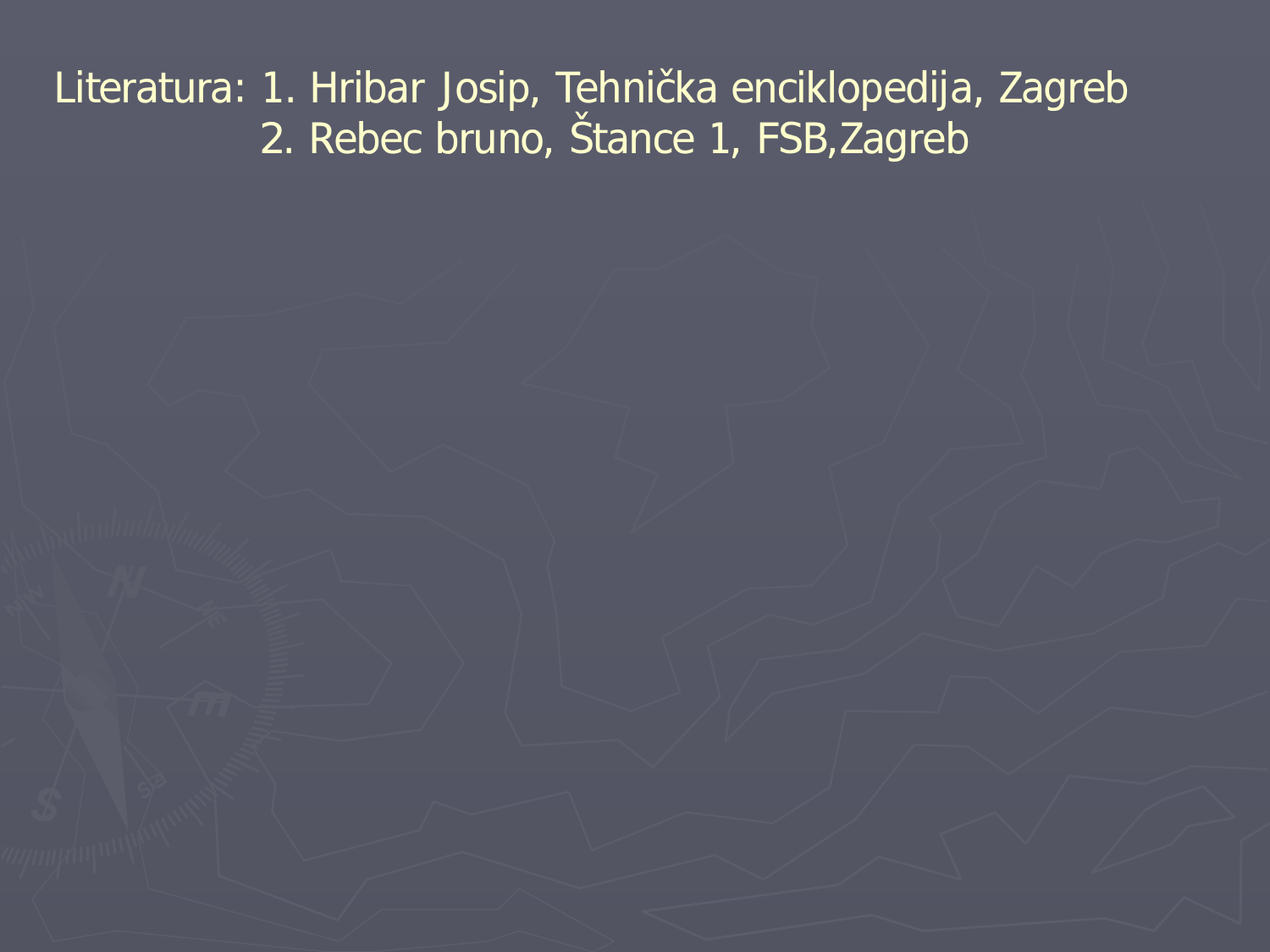

# Literatura: 1. Hribar Josip, Tehnička enciklopedija, Zagreb 2. Rebec bruno, Štance 1, FSB,Zagreb